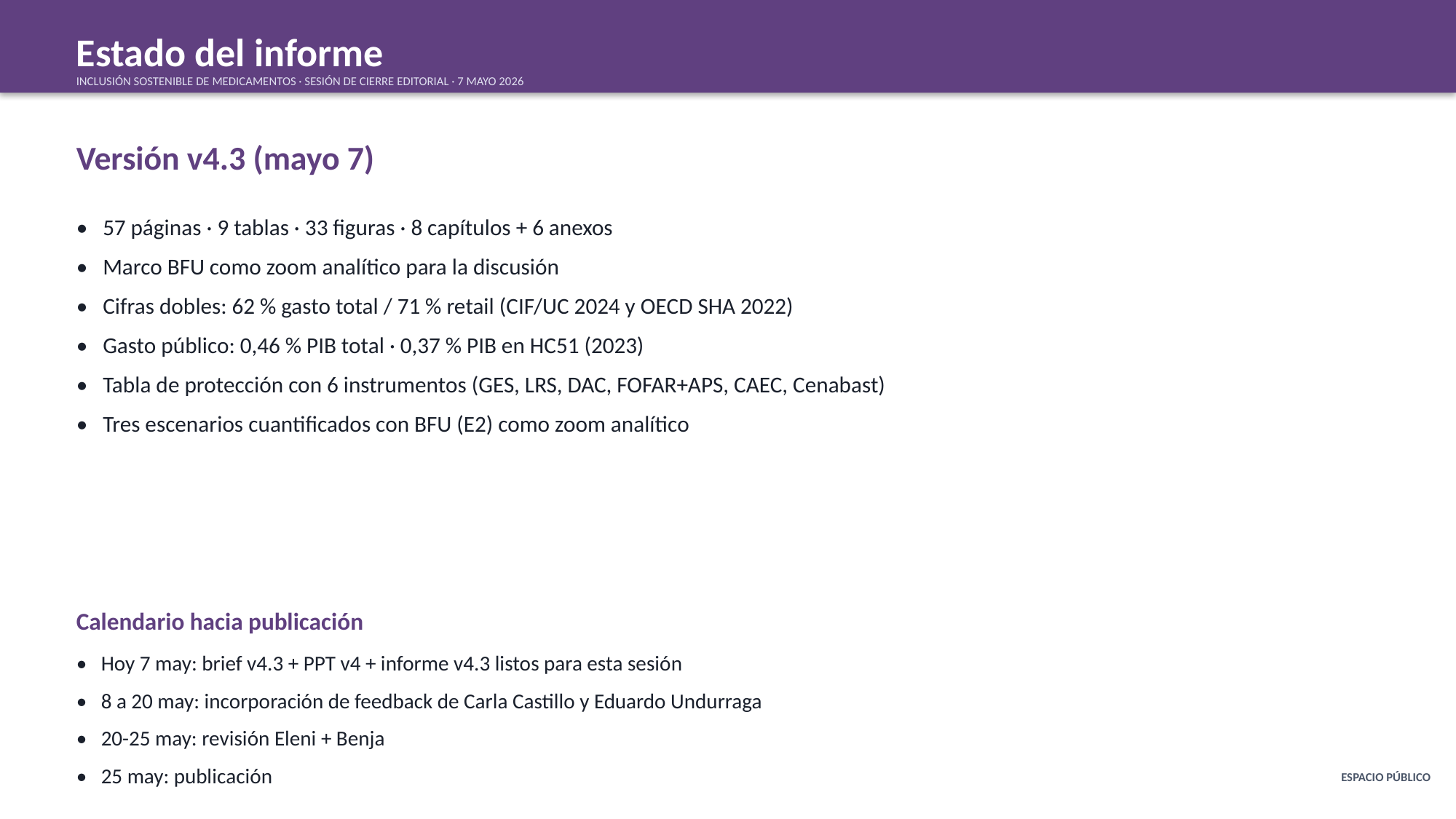

Estado del informe
INCLUSIÓN SOSTENIBLE DE MEDICAMENTOS · SESIÓN DE CIERRE EDITORIAL · 7 MAYO 2026
Versión v4.3 (mayo 7)
•   57 páginas · 9 tablas · 33 figuras · 8 capítulos + 6 anexos
•   Marco BFU como zoom analítico para la discusión
•   Cifras dobles: 62 % gasto total / 71 % retail (CIF/UC 2024 y OECD SHA 2022)
•   Gasto público: 0,46 % PIB total · 0,37 % PIB en HC51 (2023)
•   Tabla de protección con 6 instrumentos (GES, LRS, DAC, FOFAR+APS, CAEC, Cenabast)
•   Tres escenarios cuantificados con BFU (E2) como zoom analítico
Calendario hacia publicación
•   Hoy 7 may: brief v4.3 + PPT v4 + informe v4.3 listos para esta sesión
•   8 a 20 may: incorporación de feedback de Carla Castillo y Eduardo Undurraga
•   20-25 may: revisión Eleni + Benja
•   25 may: publicación
ESPACIO PÚBLICO